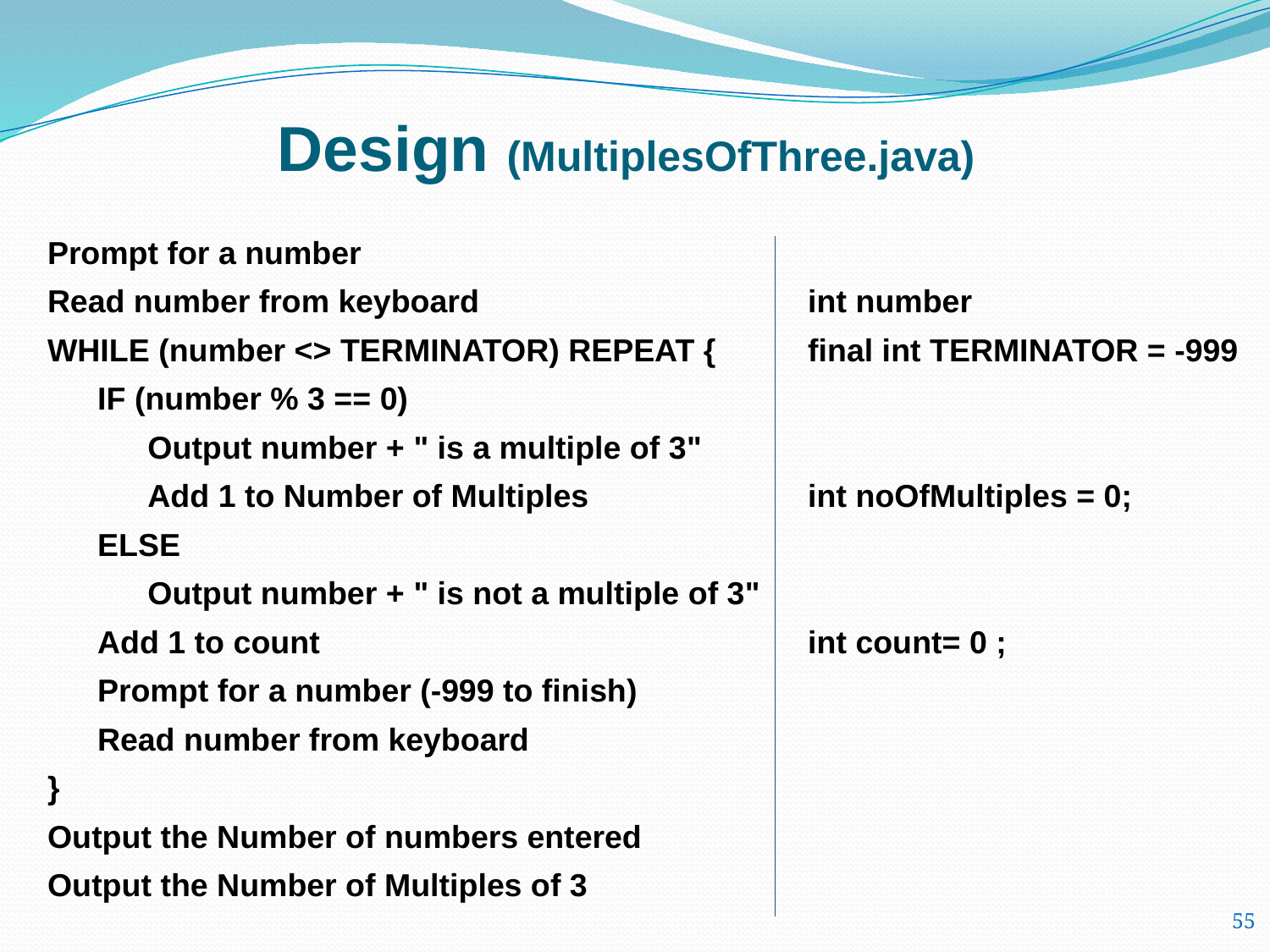

# Design (MultiplesOfThree.java)
Prompt for a number
Read number from keyboard		int number
WHILE (number <> TERMINATOR) REPEAT {	final int TERMINATOR = -999
	IF (number % 3 == 0)
		Output number + " is a multiple of 3"
		Add 1 to Number of Multiples		int noOfMultiples = 0;
	ELSE
		Output number + " is not a multiple of 3"
	Add 1 to count		int count= 0 ;
	Prompt for a number (-999 to finish)
	Read number from keyboard
}
Output the Number of numbers entered
Output the Number of Multiples of 3
55